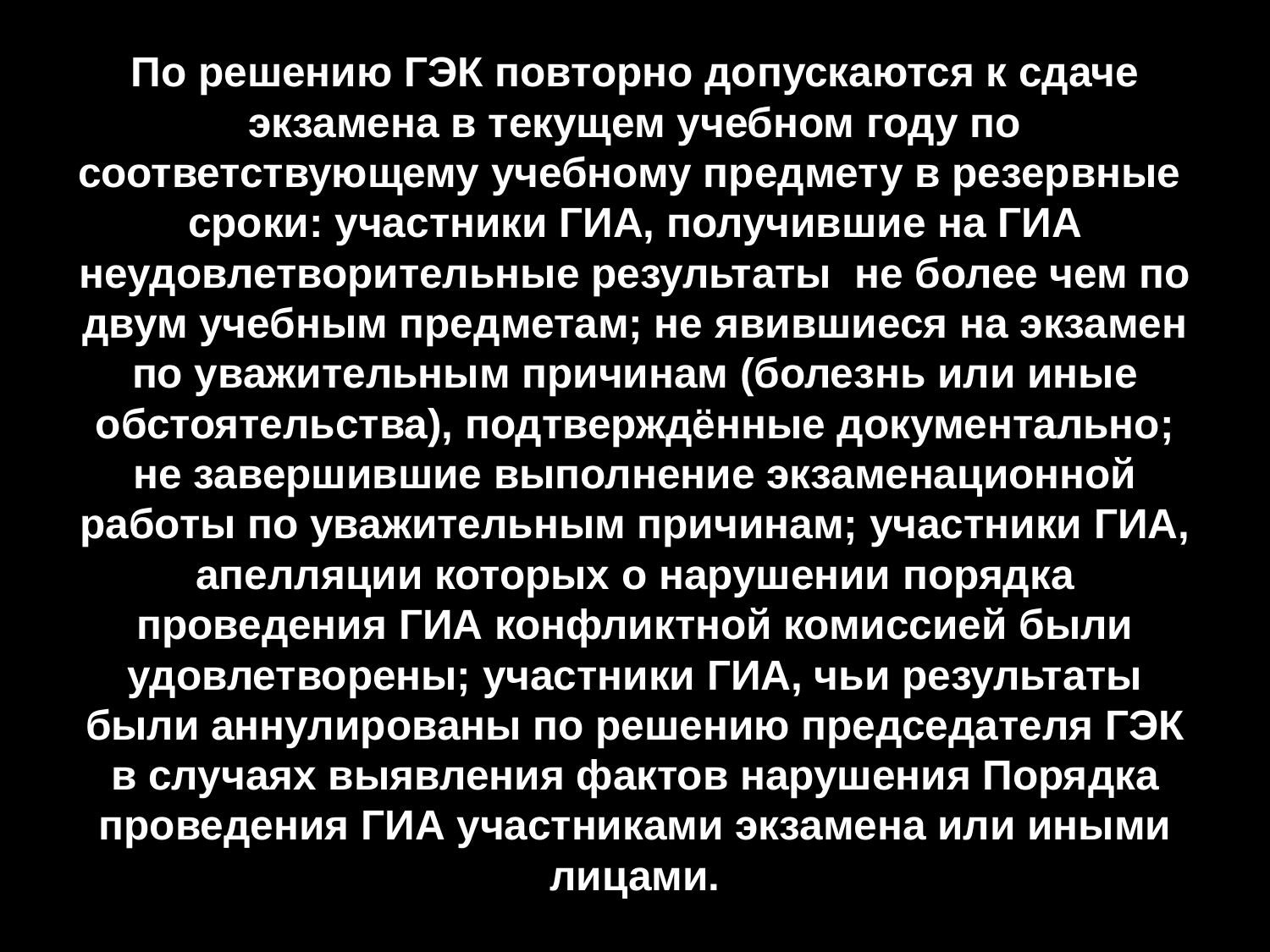

# По решению ГЭК повторно допускаются к сдаче экзамена в текущем учебном году по соответствующему учебному предмету в резервные  сроки: участники ГИА, получившие на ГИА неудовлетворительные результаты  не более чем по двум учебным предметам; не явившиеся на экзамен по уважительным причинам (болезнь или иные обстоятельства), подтверждённые документально; не завершившие выполнение экзаменационной работы по уважительным причинам; участники ГИА, апелляции которых о нарушении порядка проведения ГИА конфликтной комиссией были удовлетворены; участники ГИА, чьи результаты были аннулированы по решению председателя ГЭК в случаях выявления фактов нарушения Порядка проведения ГИА участниками экзамена или иными лицами.